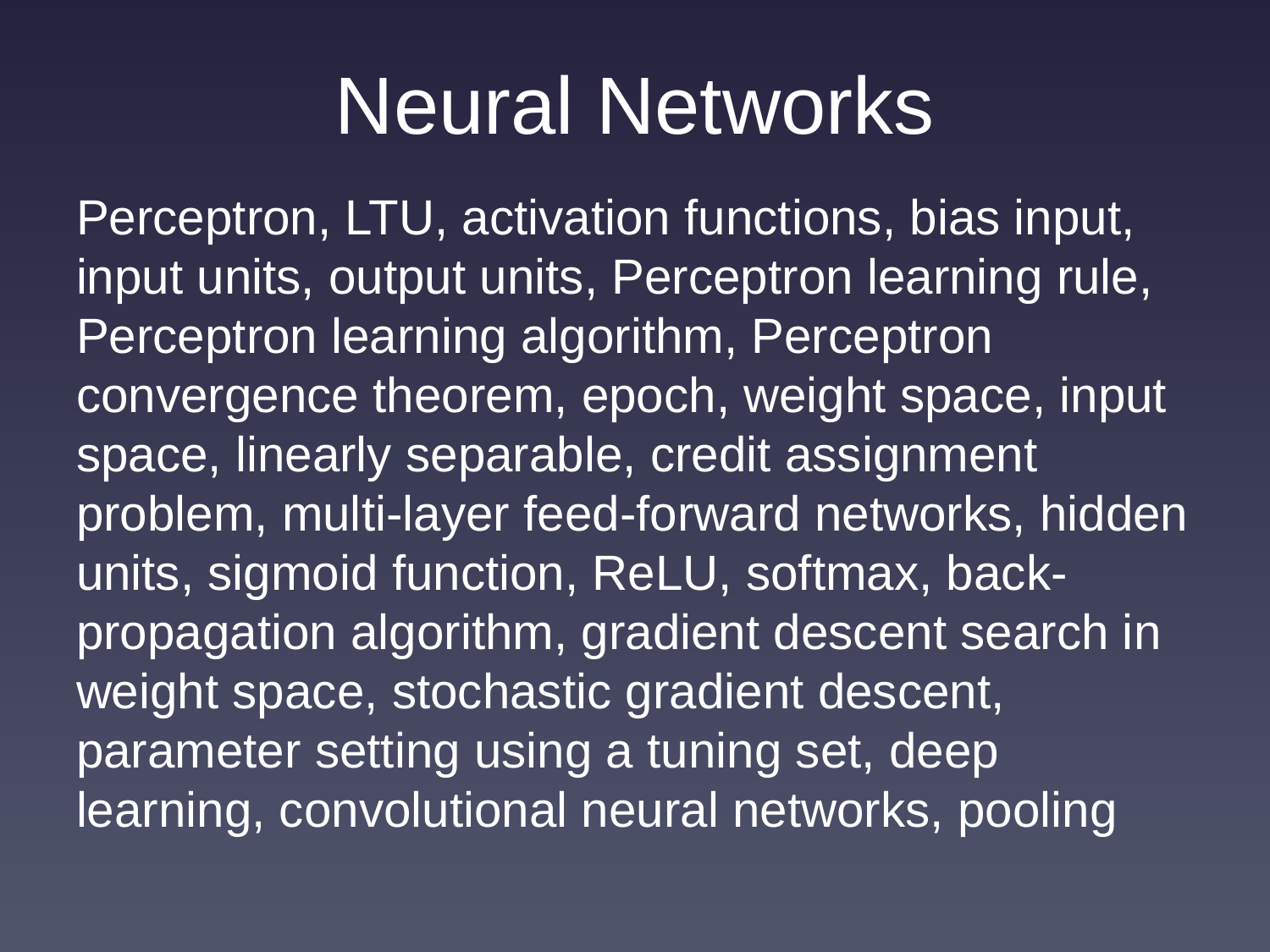

# Neural Networks
Perceptron, LTU, activation functions, bias input, input units, output units, Perceptron learning rule, Perceptron learning algorithm, Perceptron convergence theorem, epoch, weight space, input space, linearly separable, credit assignment problem, multi-layer feed-forward networks, hidden units, sigmoid function, ReLU, softmax, back-propagation algorithm, gradient descent search in weight space, stochastic gradient descent, parameter setting using a tuning set, deep learning, convolutional neural networks, pooling